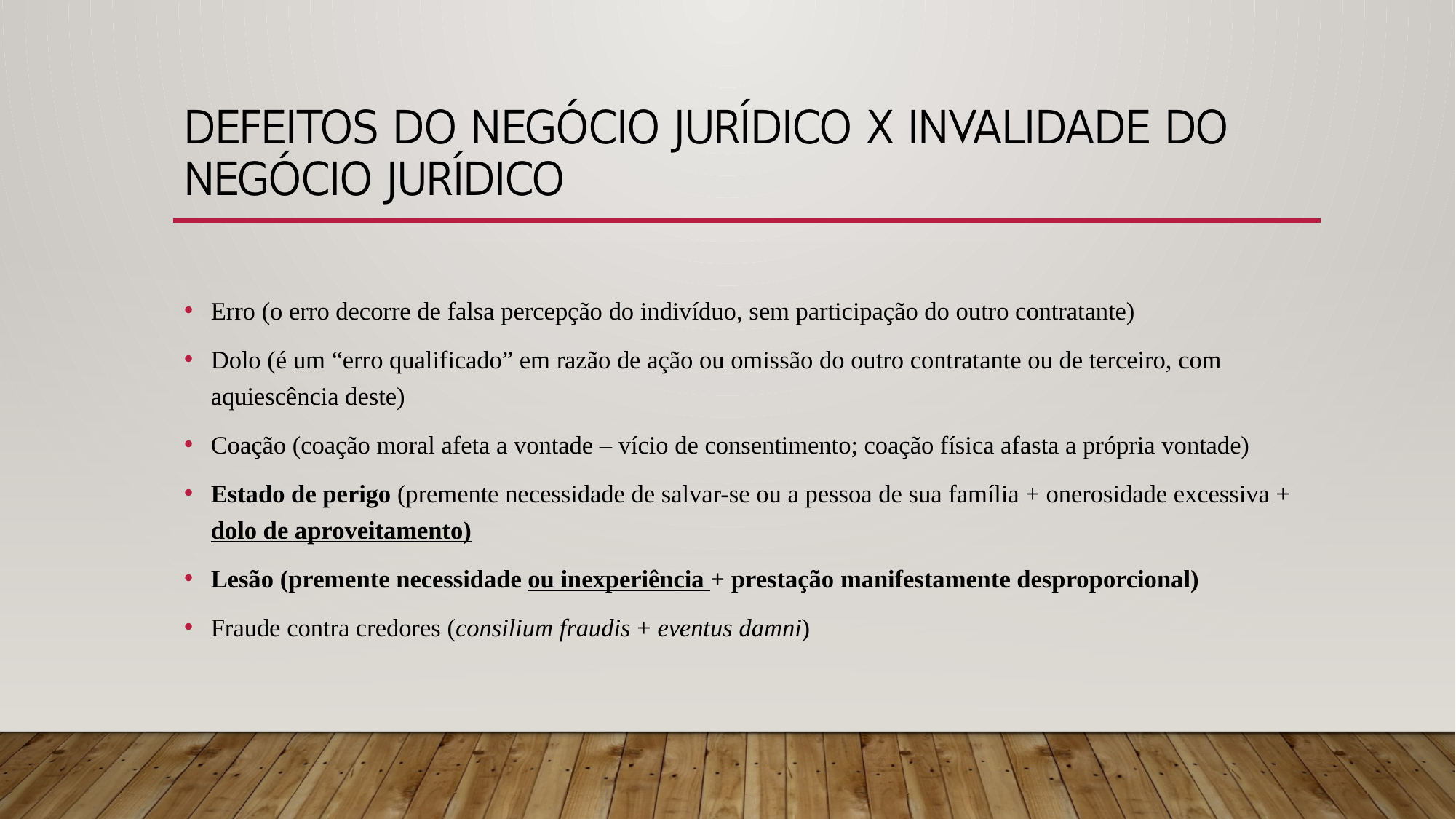

# Defeitos do negócio jurídico x invalidade do negócio jurídico

Erro (o erro decorre de falsa percepção do indivíduo, sem participação do outro contratante)
Dolo (é um “erro qualificado” em razão de ação ou omissão do outro contratante ou de terceiro, com aquiescência deste)
Coação (coação moral afeta a vontade – vício de consentimento; coação física afasta a própria vontade)
Estado de perigo (premente necessidade de salvar-se ou a pessoa de sua família + onerosidade excessiva + dolo de aproveitamento)
Lesão (premente necessidade ou inexperiência + prestação manifestamente desproporcional)
Fraude contra credores (consilium fraudis + eventus damni)